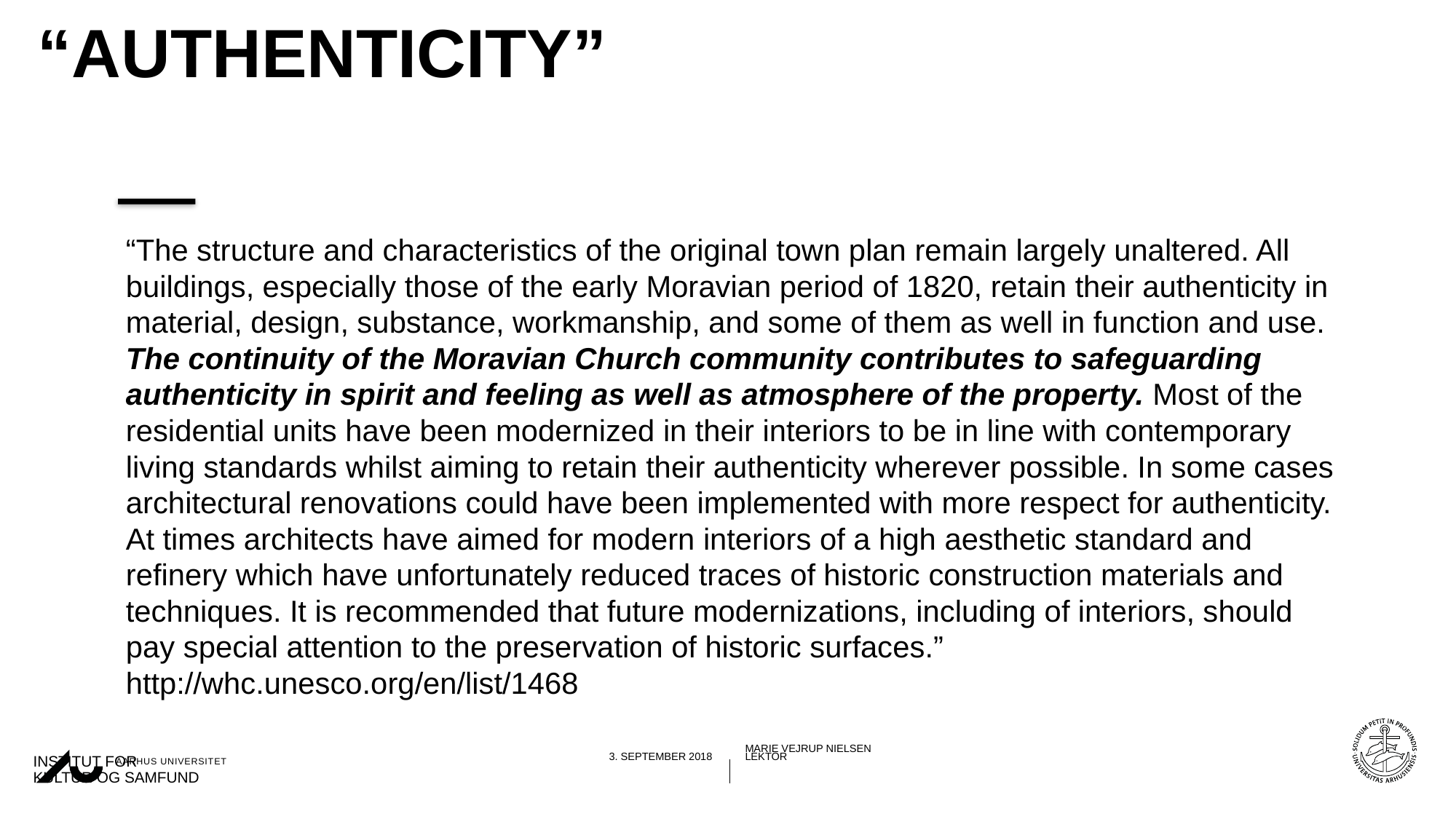

# “Authenticity”
“The structure and characteristics of the original town plan remain largely unaltered. All buildings, especially those of the early Moravian period of 1820, retain their authenticity in material, design, substance, workmanship, and some of them as well in function and use. The continuity of the Moravian Church community contributes to safeguarding authenticity in spirit and feeling as well as atmosphere of the property. Most of the residential units have been modernized in their interiors to be in line with contemporary living standards whilst aiming to retain their authenticity wherever possible. In some cases architectural renovations could have been implemented with more respect for authenticity. At times architects have aimed for modern interiors of a high aesthetic standard and refinery which have unfortunately reduced traces of historic construction materials and techniques. It is recommended that future modernizations, including of interiors, should pay special attention to the preservation of historic surfaces.” http://whc.unesco.org/en/list/1468